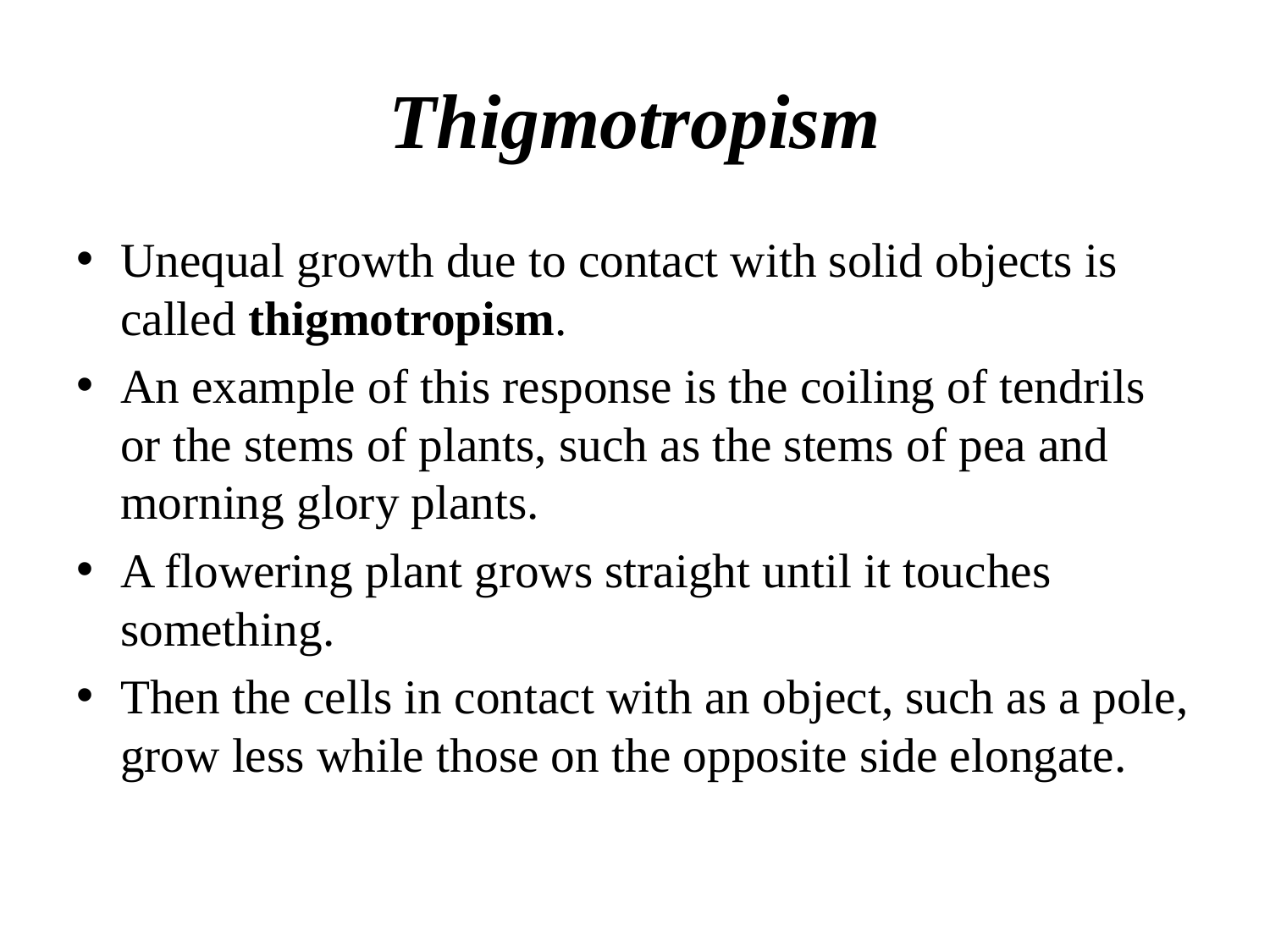

# Thigmotropism
Unequal growth due to contact with solid objects is called thigmotropism.
An example of this response is the coiling of tendrils or the stems of plants, such as the stems of pea and morning glory plants.
A flowering plant grows straight until it touches something.
Then the cells in contact with an object, such as a pole, grow less while those on the opposite side elongate.